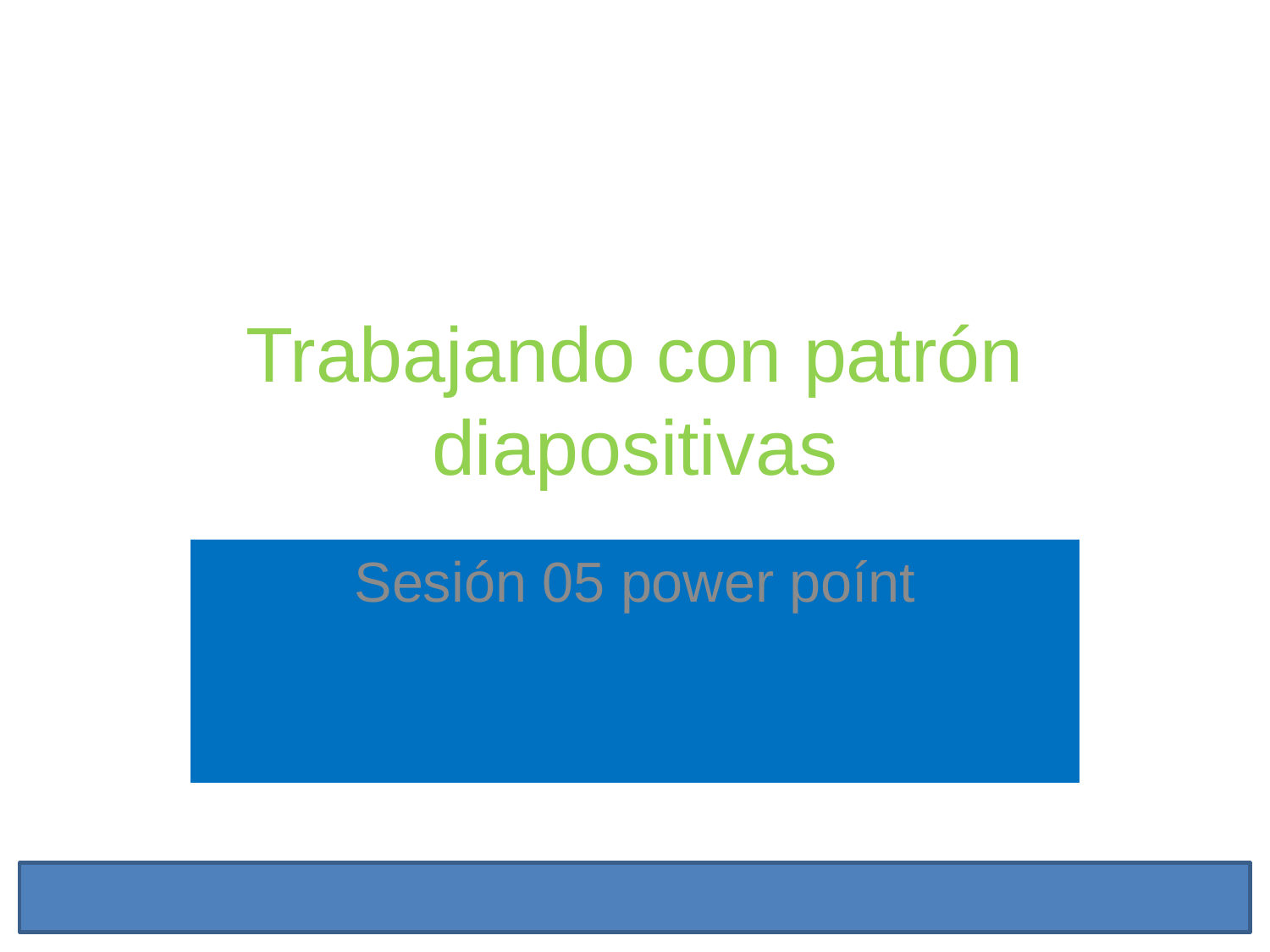

# Trabajando con patrón diapositivas
Sesión 05 power poínt